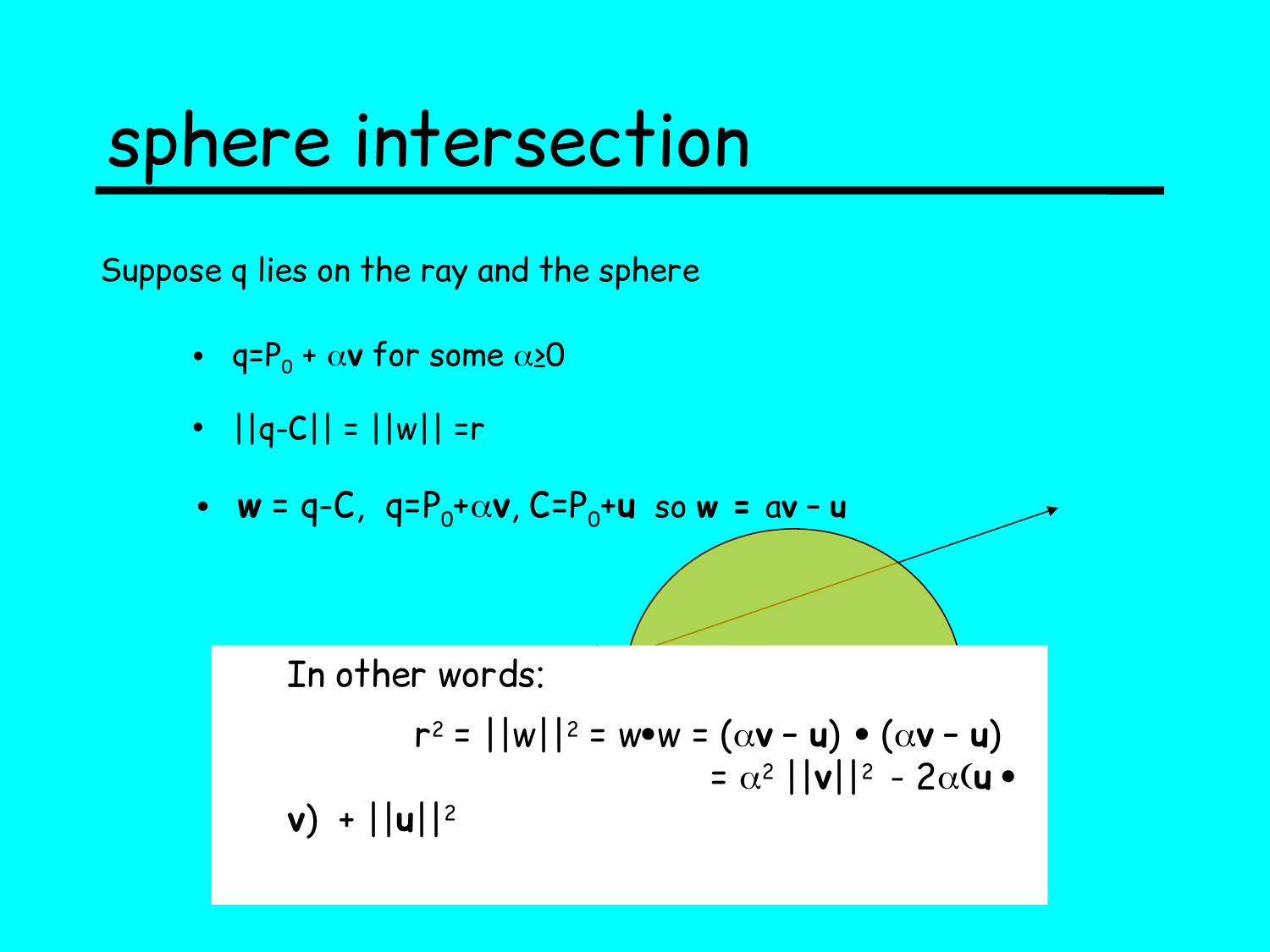

# sphere intersection
Suppose q lies on the ray and the sphere

 q=P0 + αv for some α≥0
 ||q-C|| = ||w|| =r
 w = q-C,  q=P0+αv, C=P0+u  so w = av – u

q
w
C
In other words:
	r2 = ||w||2 = w•w = (αv – u) • (αv – u) 			    = α2 ||v||2  - 2α(u • v)  + ||u||2

v

P0
r

u